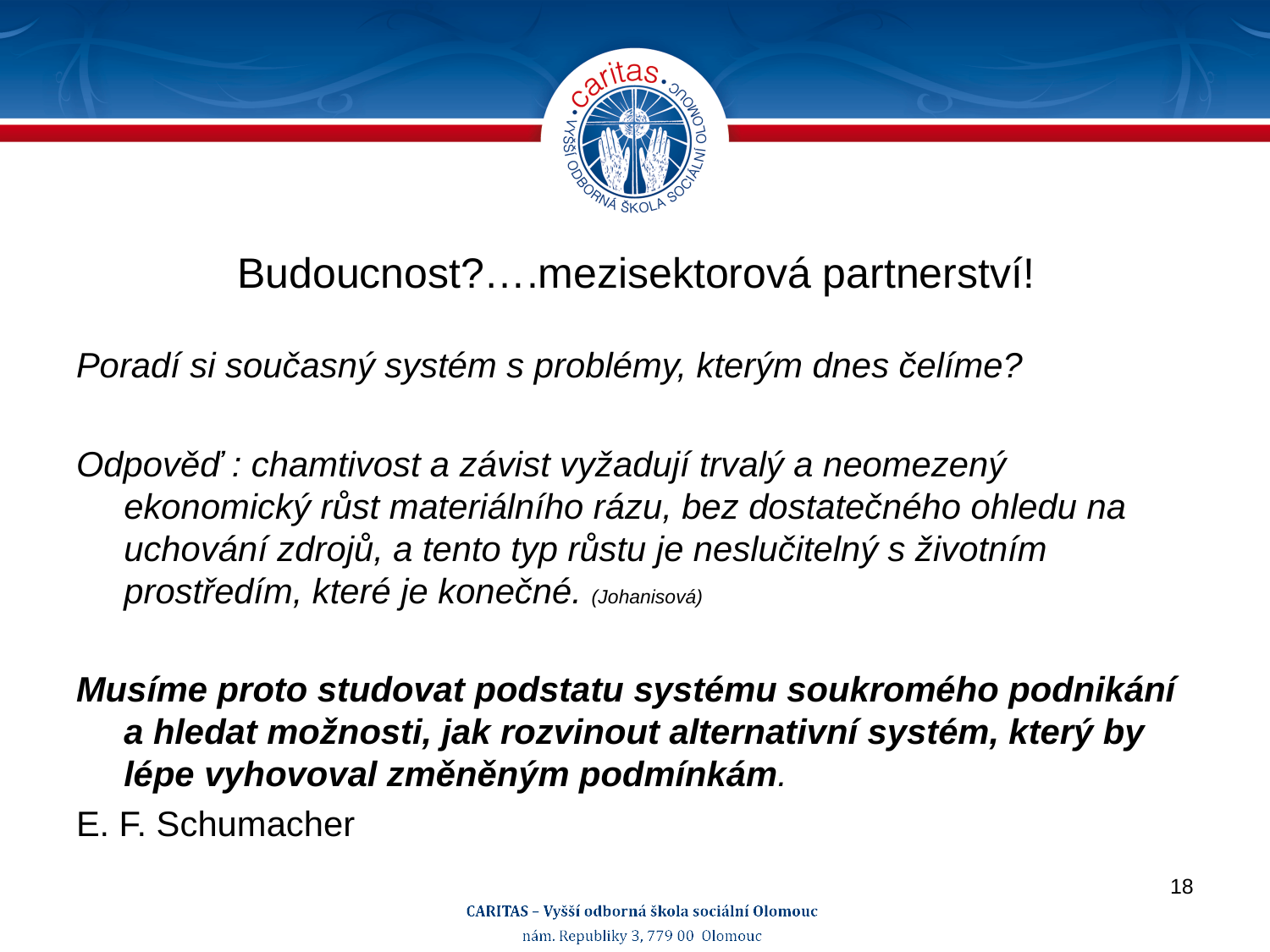

# Budoucnost?….mezisektorová partnerství!
Poradí si současný systém s problémy, kterým dnes čelíme?

Odpověď : chamtivost a závist vyžadují trvalý a neomezený ekonomický růst materiálního rázu, bez dostatečného ohledu na uchování zdrojů, a tento typ růstu je neslučitelný s životním prostředím, které je konečné. (Johanisová)

Musíme proto studovat podstatu systému soukromého podnikání a hledat možnosti, jak rozvinout alternativní systém, který by lépe vyhovoval změněným podmínkám.
E. F. Schumacher

18